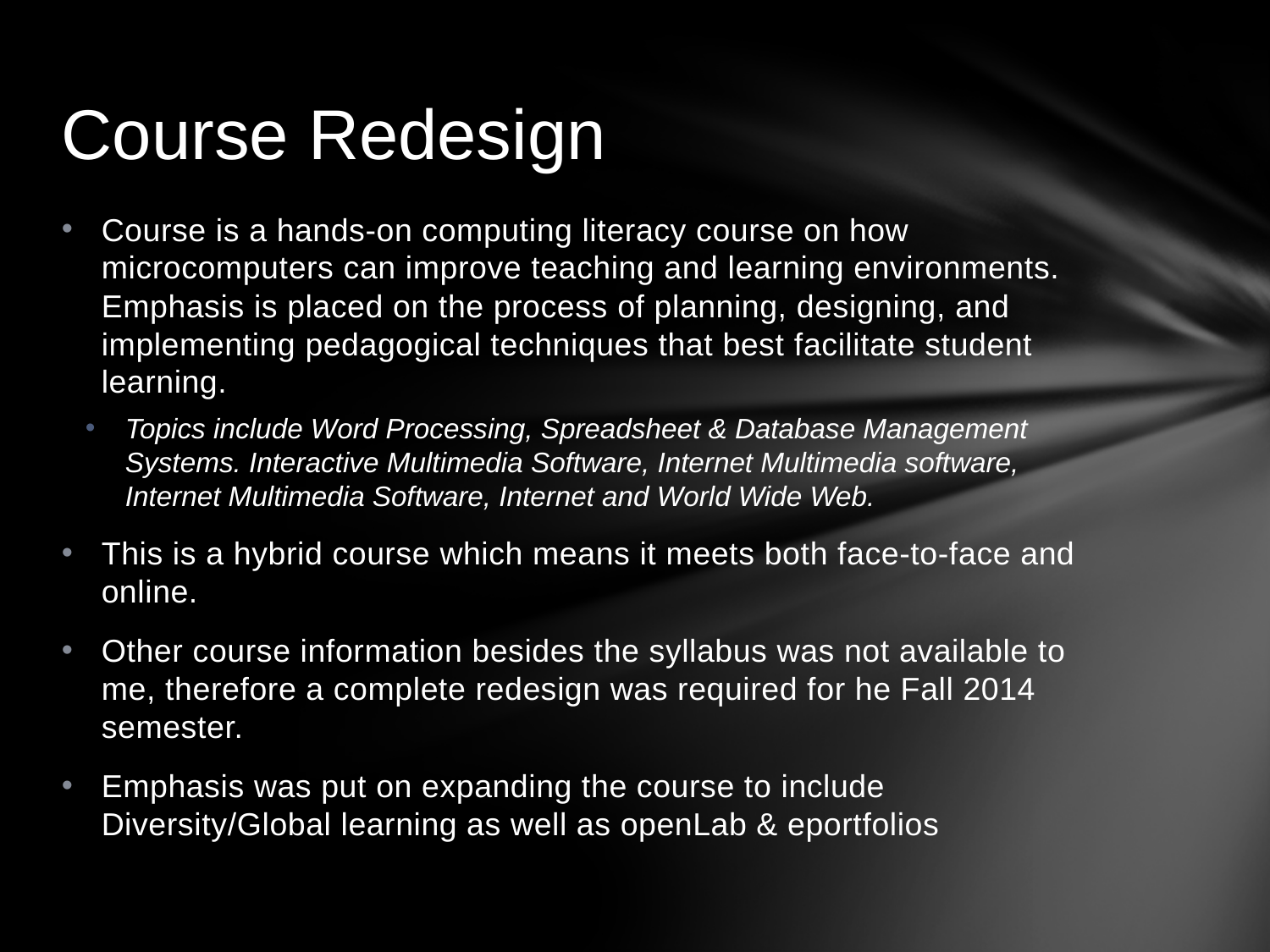

# Course Redesign
Course is a hands-on computing literacy course on how microcomputers can improve teaching and learning environments.  Emphasis is placed on the process of planning, designing, and implementing pedagogical techniques that best facilitate student learning.
Topics include Word Processing, Spreadsheet & Database Management Systems. Interactive Multimedia Software, Internet Multimedia software, Internet Multimedia Software, Internet and World Wide Web.
This is a hybrid course which means it meets both face-to-face and online.
Other course information besides the syllabus was not available to me, therefore a complete redesign was required for he Fall 2014 semester.
Emphasis was put on expanding the course to include Diversity/Global learning as well as openLab & eportfolios